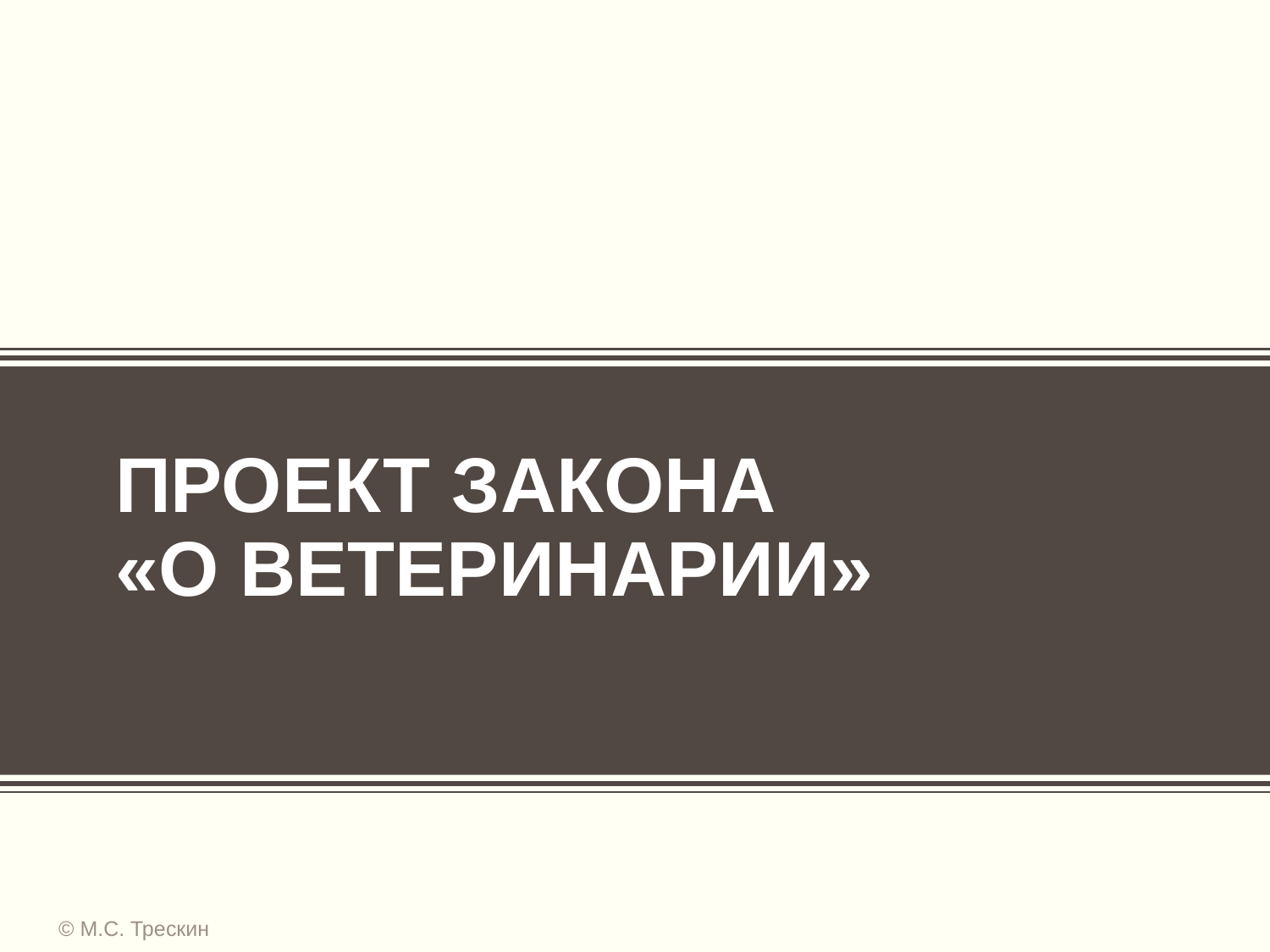

# Проект закона «О ветеринарии»

© М.С. Трескин